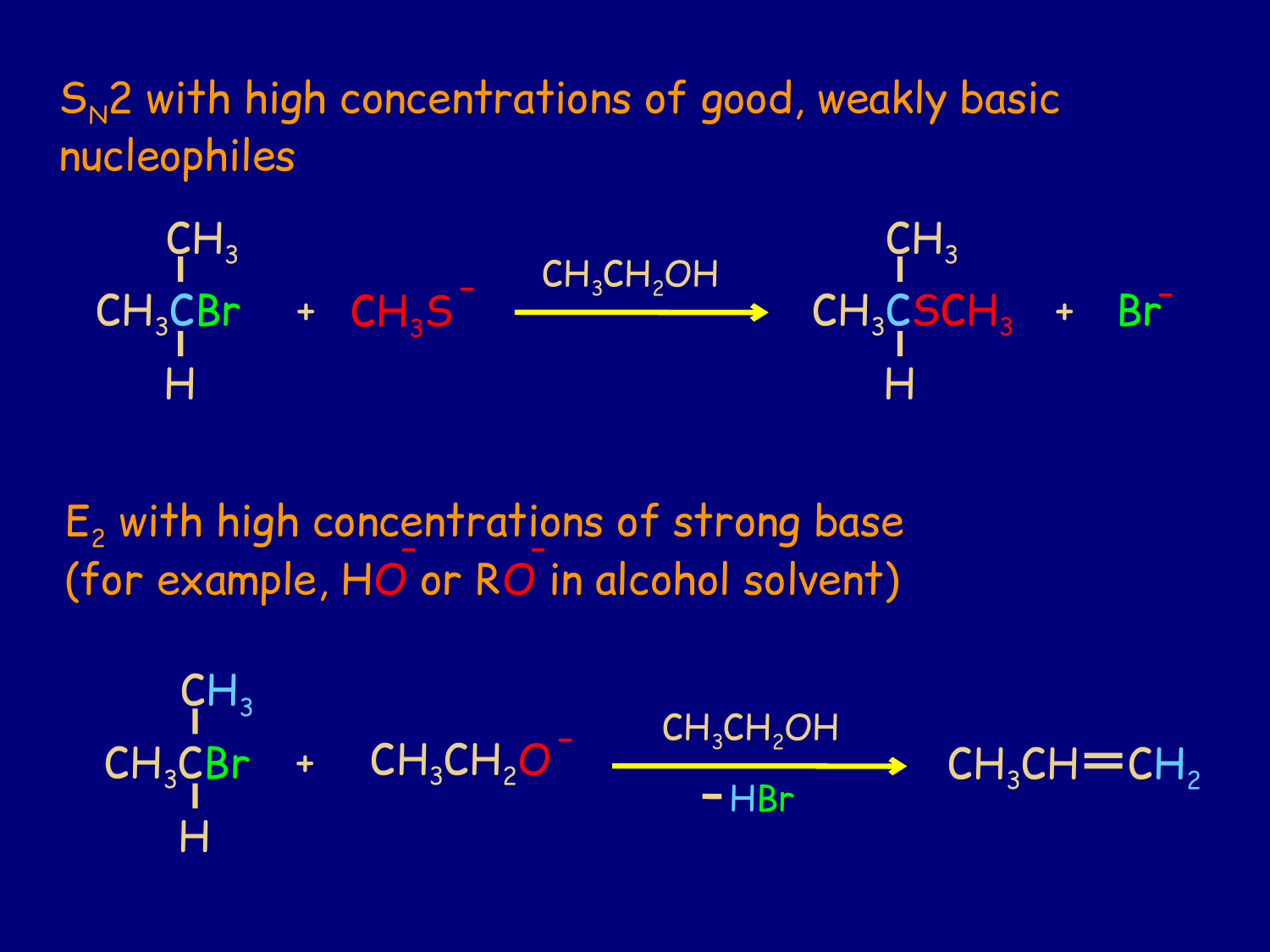

SN2 with high concentrations of good, weakly basic nucleophiles
CH3
CH3
CH3CH2OH

-
CH3S
-
Br

CH3CBr
CH3CSCH3
+
+

H
H
E2 with high concentrations of strong base                       (for example, HO or RO in alcohol solvent)
-
-
CH3
CH3CH2OH
-

CH3CH2O
+
CH3CBr
CH3CH
CH2

HBr

H